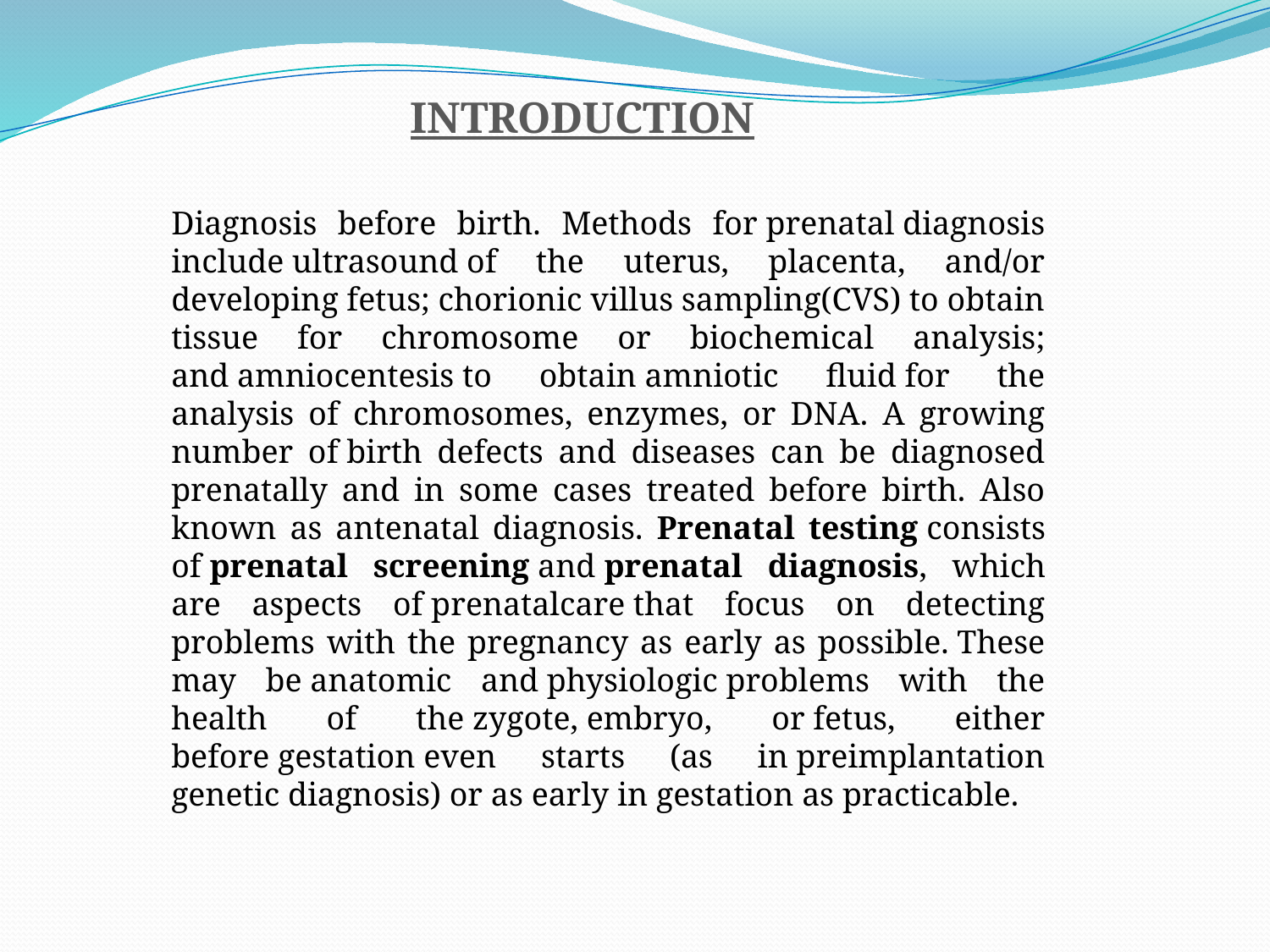

INTRODUCTION

Diagnosis before birth. Methods for prenatal diagnosis include ultrasound of the uterus, placenta, and/or developing fetus; chorionic villus sampling(CVS) to obtain tissue for chromosome or biochemical analysis; and amniocentesis to obtain amniotic fluid for the analysis of chromosomes, enzymes, or DNA. A growing number of birth defects and diseases can be diagnosed prenatally and in some cases treated before birth. Also known as antenatal diagnosis. Prenatal testing consists of prenatal screening and prenatal diagnosis, which are aspects of prenatalcare that focus on detecting problems with the pregnancy as early as possible. These may be anatomic and physiologic problems with the health of the zygote, embryo, or fetus, either before gestation even starts (as in preimplantation genetic diagnosis) or as early in gestation as practicable.